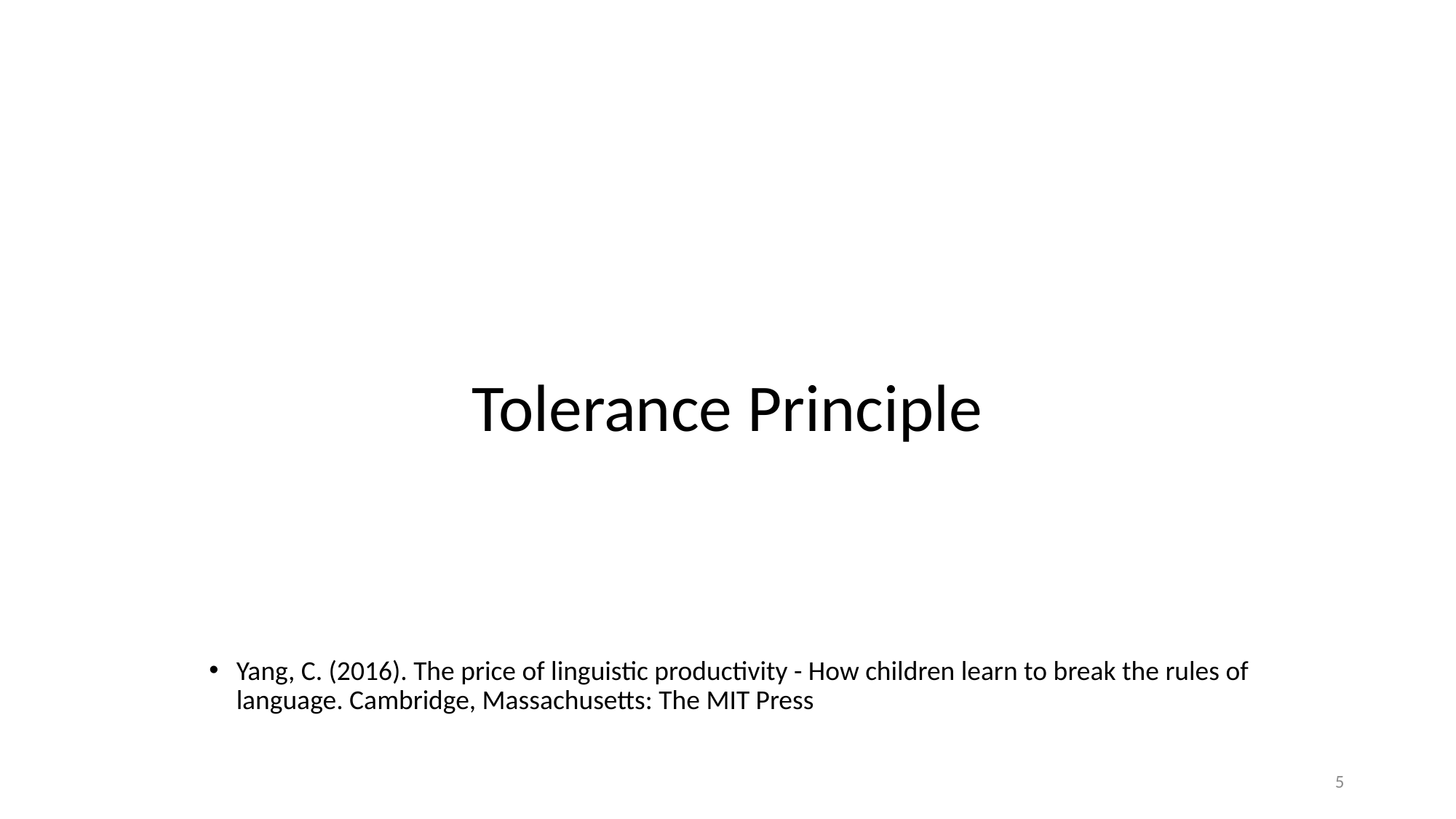

# Tolerance Principle
Yang, C. (2016). The price of linguistic productivity - How children learn to break the rules of language. Cambridge, Massachusetts: The MIT Press
5